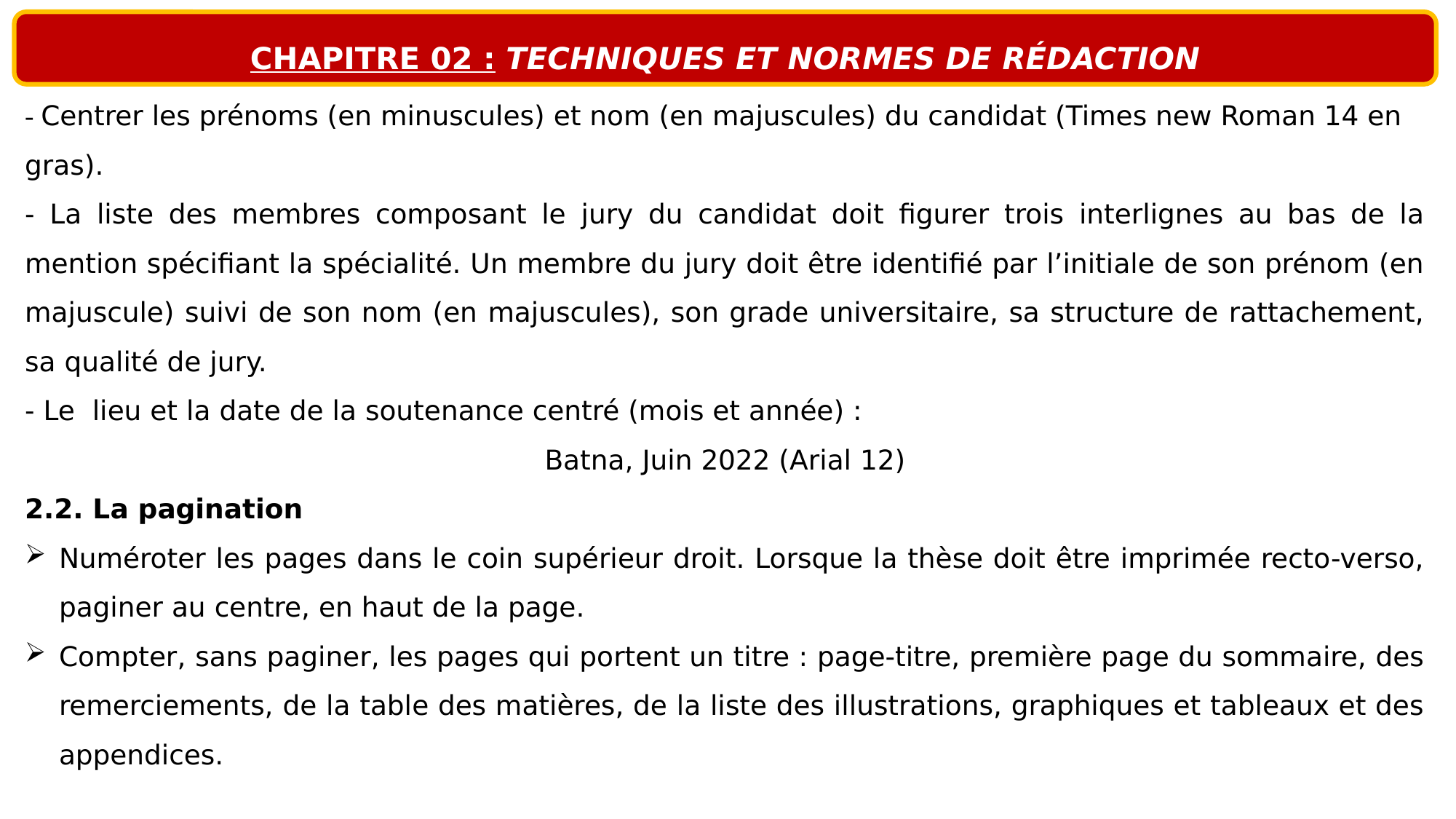

CHAPITRE 02 : TECHNIQUES ET NORMES DE RÉDACTION
- Centrer les prénoms (en minuscules) et nom (en majuscules) du candidat (Times new Roman 14 en gras).
- La liste des membres composant le jury du candidat doit figurer trois interlignes au bas de la mention spécifiant la spécialité. Un membre du jury doit être identifié par l’initiale de son prénom (en majuscule) suivi de son nom (en majuscules), son grade universitaire, sa structure de rattachement, sa qualité de jury.
- Le  lieu et la date de la soutenance centré (mois et année) :
Batna, Juin 2022 (Arial 12)
2.2. La pagination
Numéroter les pages dans le coin supérieur droit. Lorsque la thèse doit être imprimée recto-verso, paginer au centre, en haut de la page.
Compter, sans paginer, les pages qui portent un titre : page-titre, première page du sommaire, des remerciements, de la table des matières, de la liste des illustrations, graphiques et tableaux et des appendices.